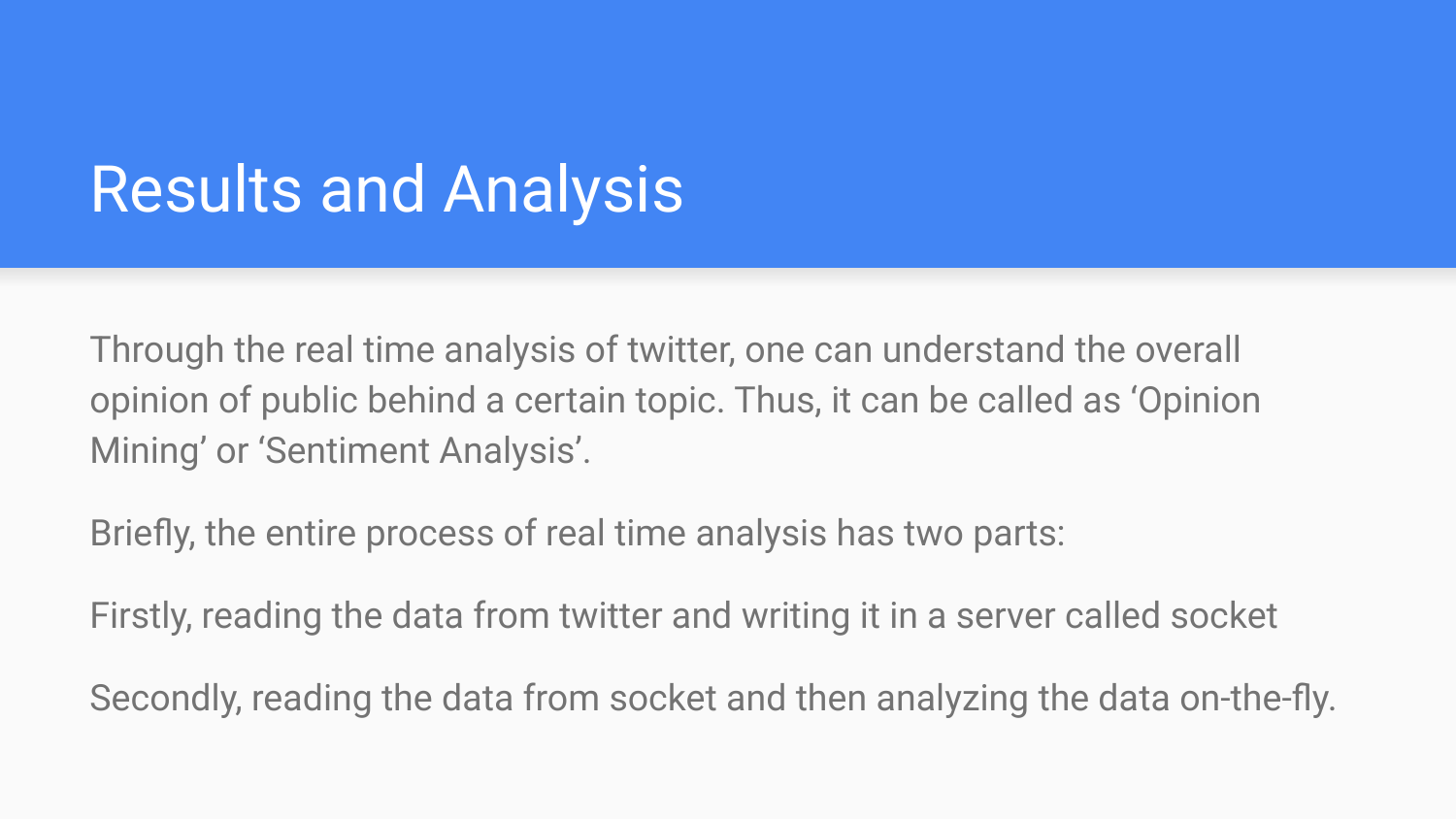

# Results and Analysis
Through the real time analysis of twitter, one can understand the overall opinion of public behind a certain topic. Thus, it can be called as ‘Opinion Mining’ or ‘Sentiment Analysis’.
Briefly, the entire process of real time analysis has two parts:
Firstly, reading the data from twitter and writing it in a server called socket
Secondly, reading the data from socket and then analyzing the data on-the-fly.